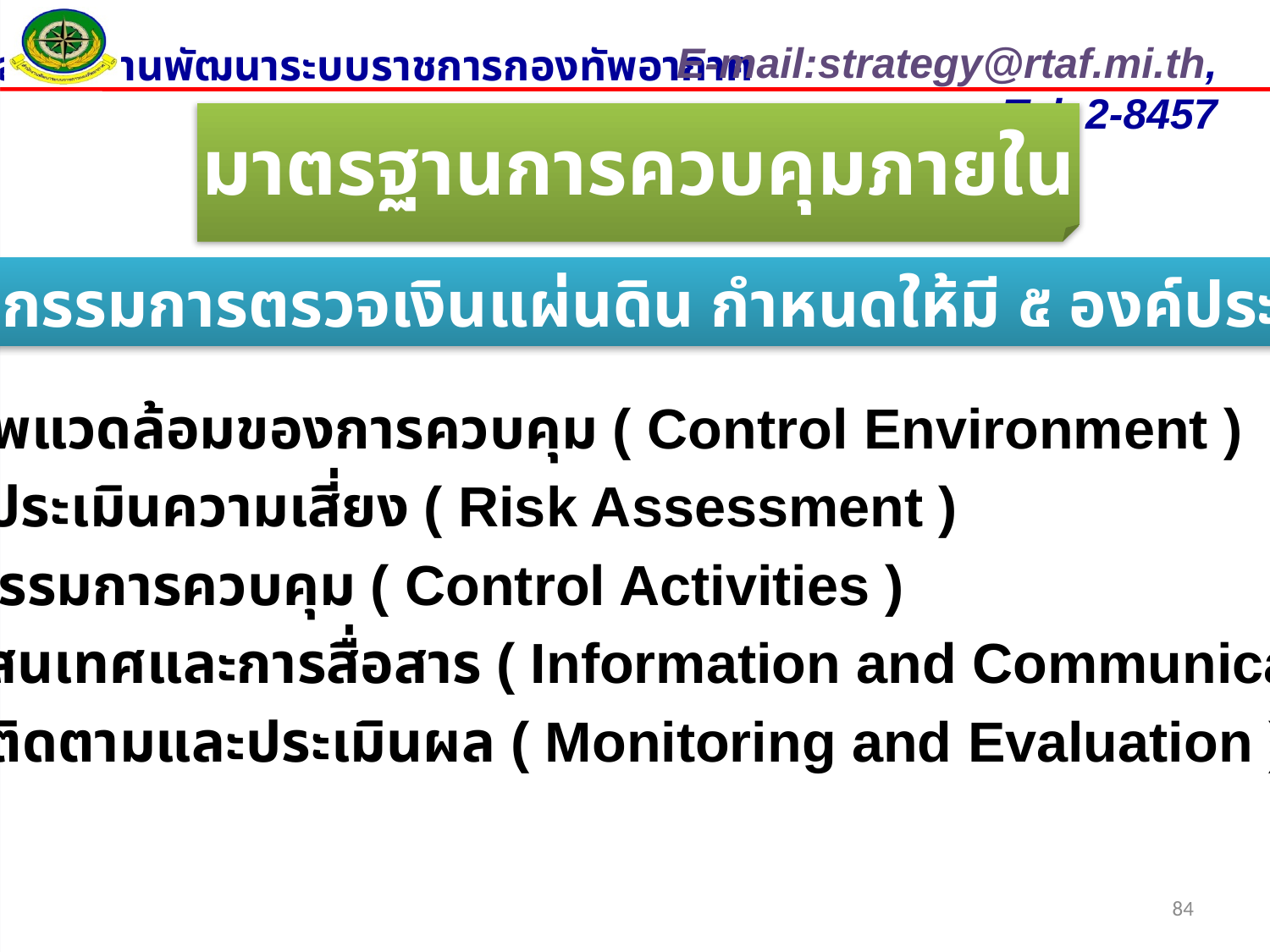

มาตรฐานการควบคุมภายใน

คณะกรรมการตรวจเงินแผ่นดิน กำหนดให้มี ๕ องค์ประกอบ
สภาพแวดล้อมของการควบคุม ( Control Environment )
การประเมินความเสี่ยง ( Risk Assessment )
กิจกรรมการควบคุม ( Control Activities )
สารสนเทศและการสื่อสาร ( Information and Communications )
การติดตามและประเมินผล ( Monitoring and Evaluation )

84
84